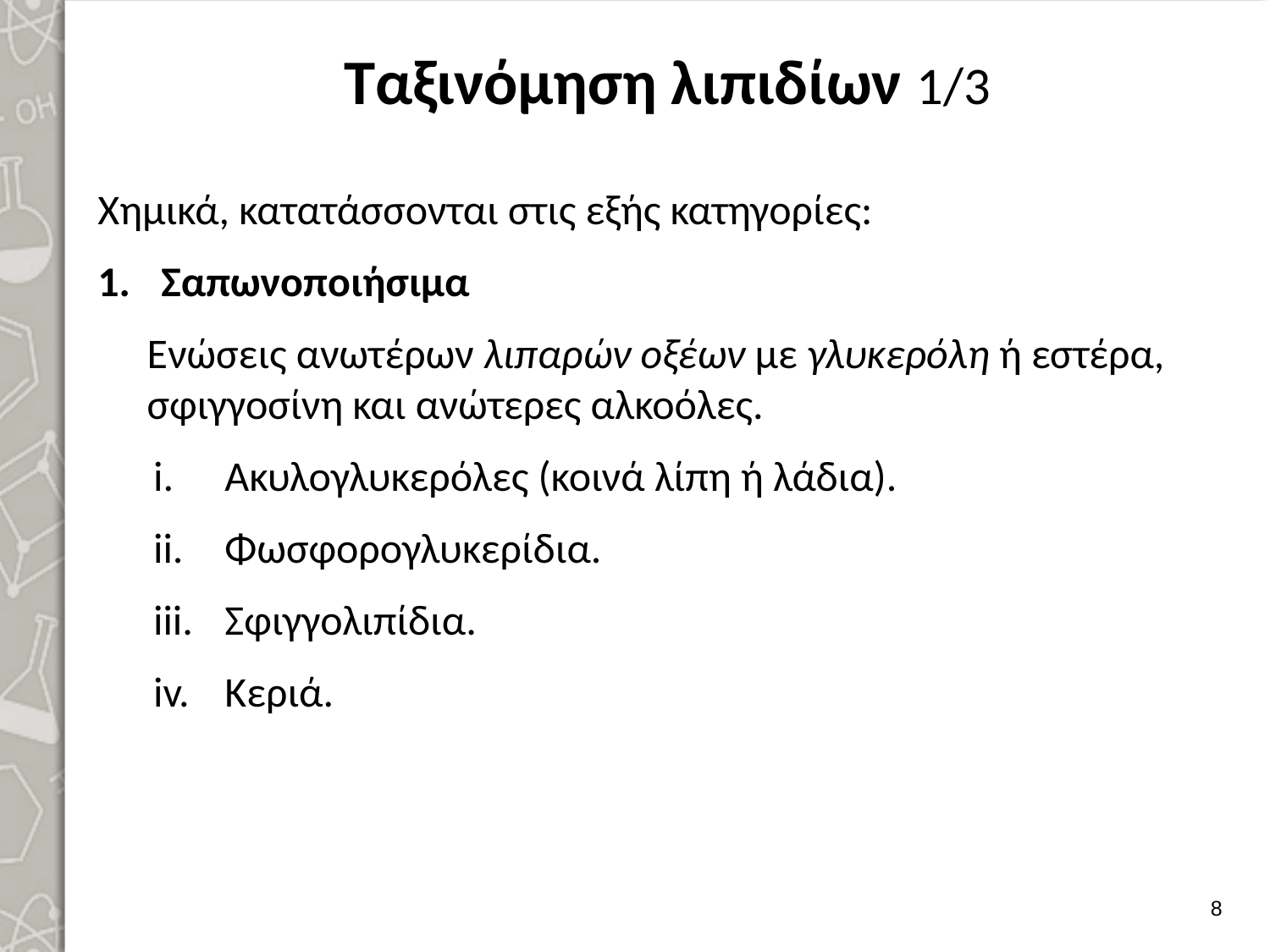

# Ταξινόμηση λιπιδίων 1/3
Χημικά, κατατάσσονται στις εξής κατηγορίες:
Σαπωνοποιήσιμα
Ενώσεις ανωτέρων λιπαρών οξέων με γλυκερόλη ή εστέρα, σφιγγοσίνη και ανώτερες αλκοόλες.
Ακυλογλυκερόλες (κοινά λίπη ή λάδια).
Φωσφορογλυκερίδια.
Σφιγγολιπίδια.
Κεριά.
8